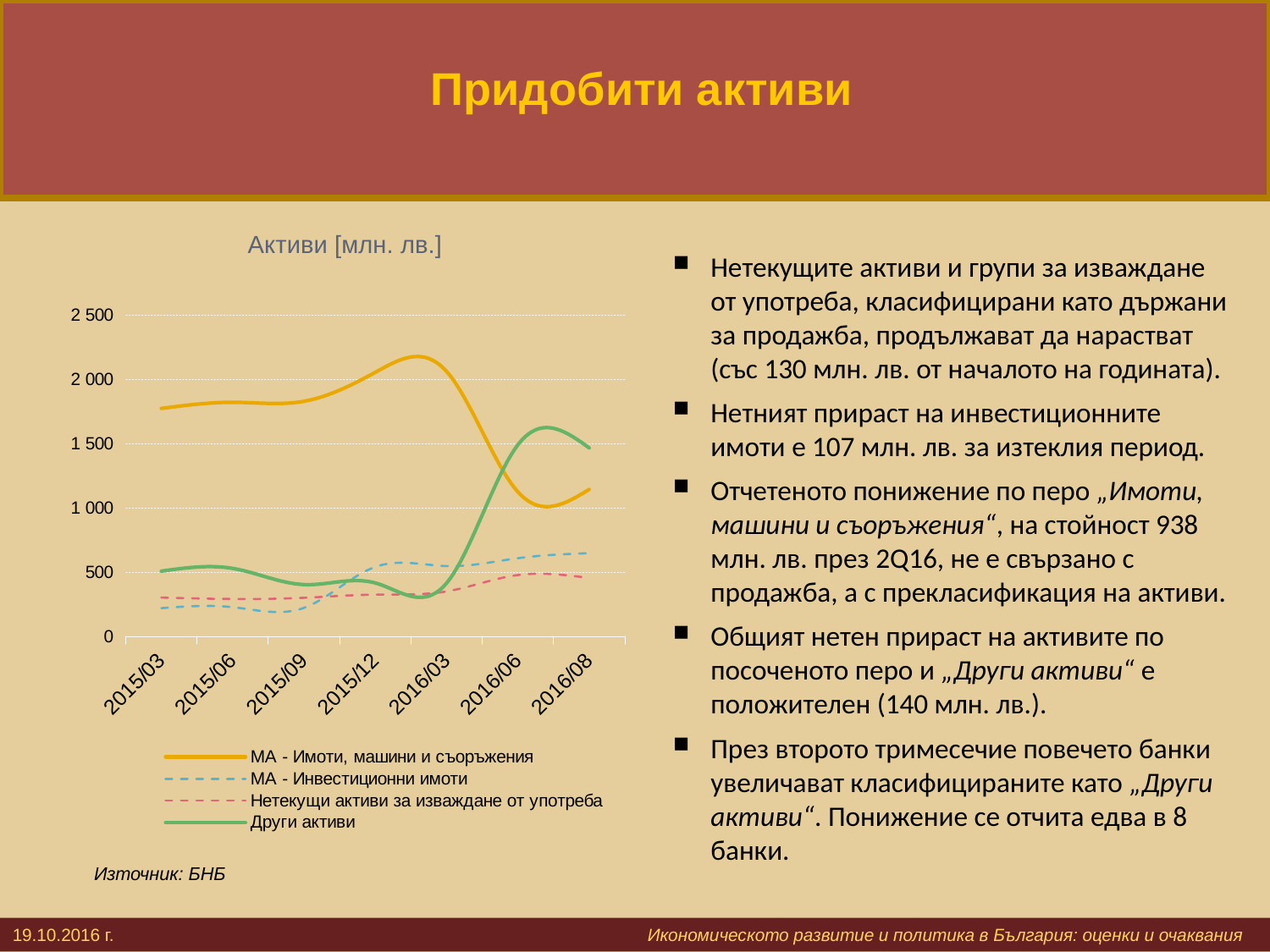

# Придобити активи
Активи [млн. лв.]
Нетекущите активи и групи за изваждане от употреба, класифицирани като държани за продажба, продължават да нарастват (със 130 млн. лв. от началото на годината).
Нетният прираст на инвестиционните имоти е 107 млн. лв. за изтеклия период.
Отчетеното понижение по перо „Имоти, машини и съоръжения“, на стойност 938 млн. лв. през 2Q16, не е свързано с продажба, а с прекласификация на активи.
Общият нетен прираст на активите по посоченото перо и „Други активи“ е положителен (140 млн. лв.).
През второто тримесечие повечето банки увеличават класифицираните като „Други активи“. Понижение се отчита едва в 8 банки.

### Chart

| Category | МА - Имоти, машини и съоръжения | МА - Инвестиционни имоти | Нетекущи активи за изваждане от употреба | Други активи |
|---|---|---|---|---|
| 2015/03 | 1775.746 | 220.88600000000022 | 303.08599999999956 | 508.813 |
| 2015/06 | 1823.484 | 228.194 | 292.014 | 530.112 |
| 2015/09 | 1831.426000000001 | 223.08 | 301.399 | 404.0059999999997 |
| 2015/12 | 2056.643 | 542.009 | 326.1600000000001 | 416.96199999999936 |
| 2016/03 | 2064.213 | 548.48 | 351.003 | 414.8229999999997 |
| 2016/06 | 1125.747 | 609.939 | 478.41499999999957 | 1492.867 |
| 2016/08 | 1145.465 | 648.8869999999995 | 455.7 | 1468.531 |
Източник: БНБ
19.10.2016 г. 			             		Икономическото развитие и политика в България: оценки и очаквания